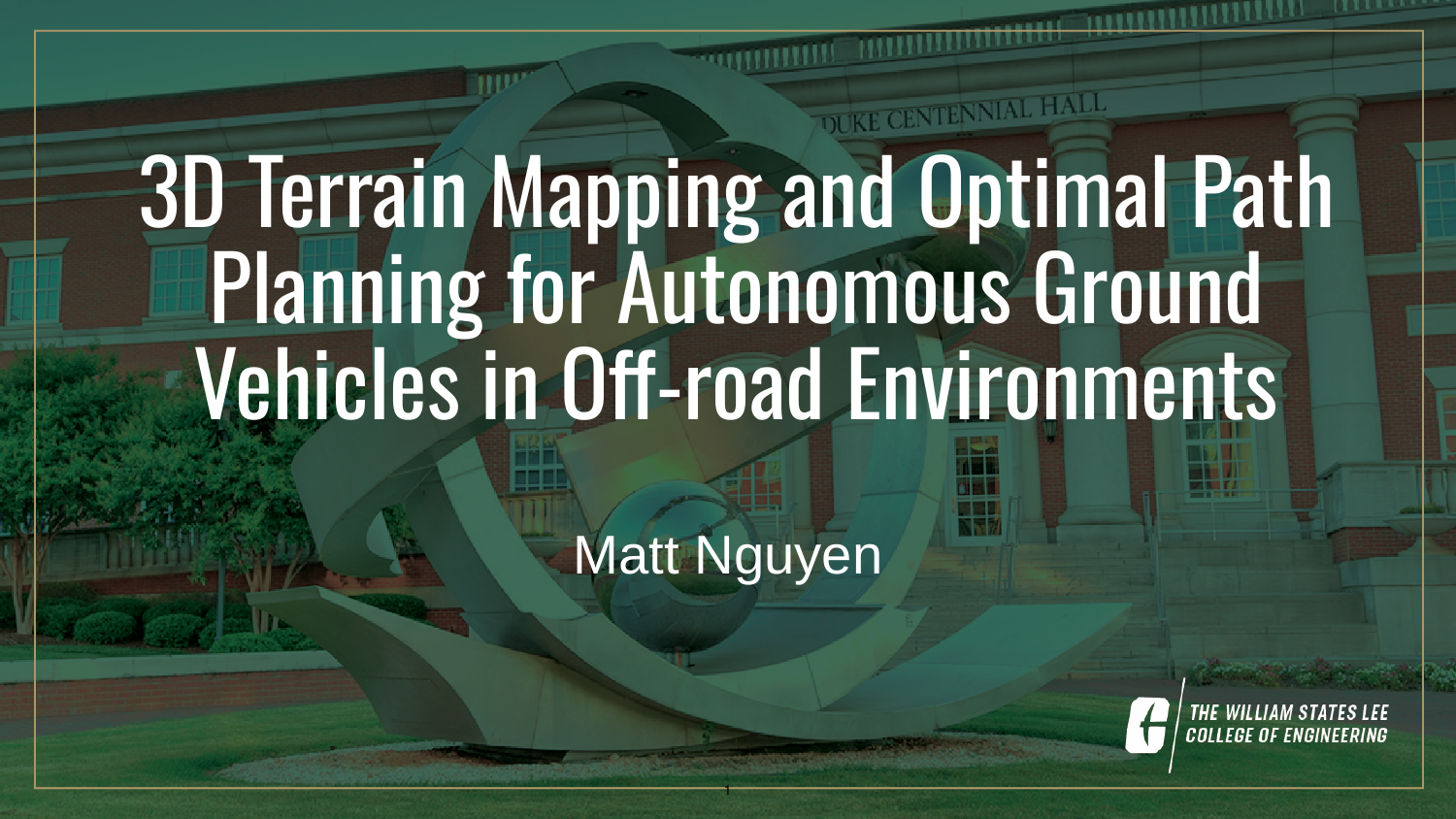

3D Terrain Mapping and Optimal Path Planning for Autonomous Ground Vehicles in Off-road Environments
Matt Nguyen
1